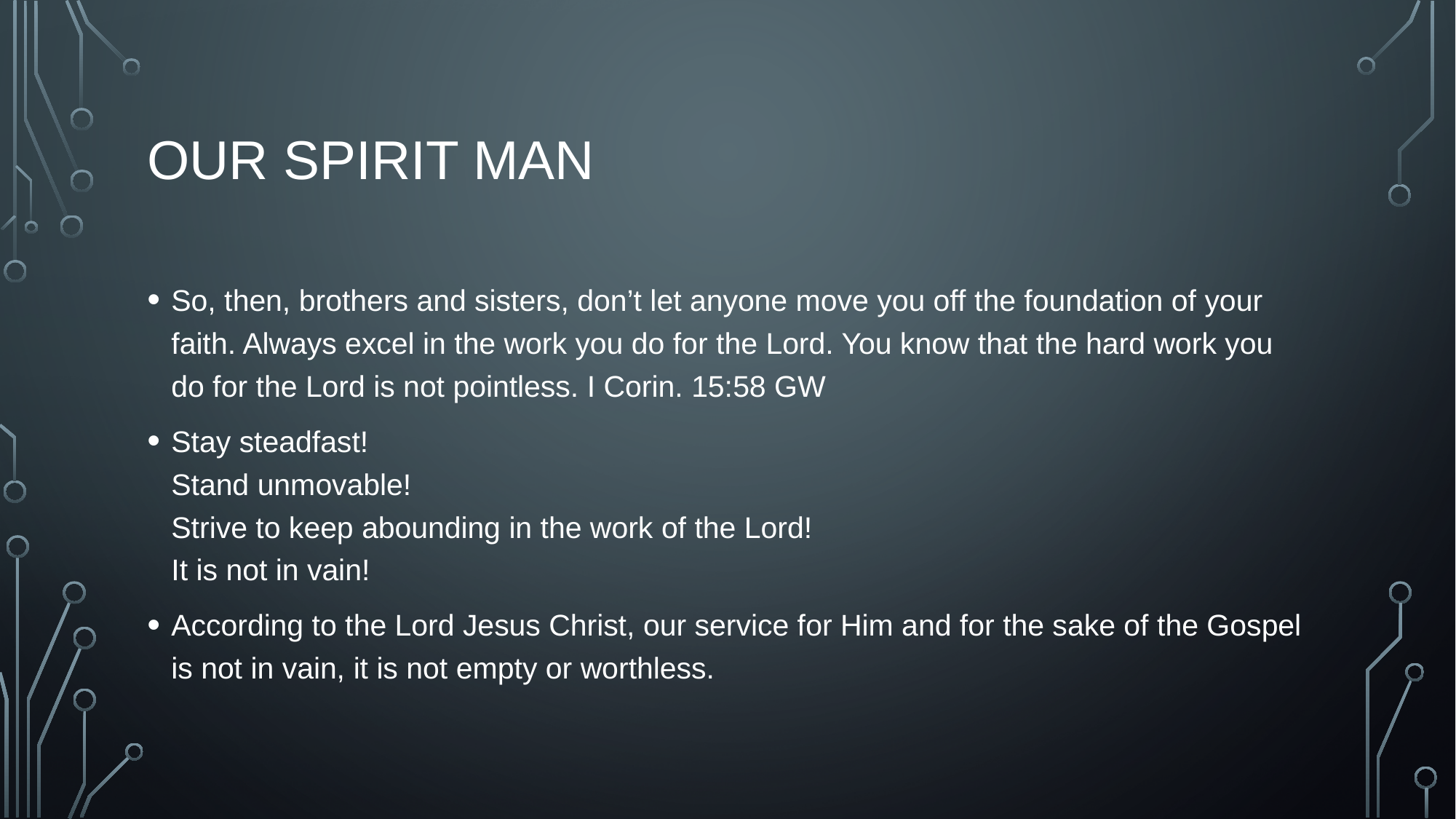

# Our Spirit Man
So, then, brothers and sisters, don’t let anyone move you off the foundation of your faith. Always excel in the work you do for the Lord. You know that the hard work you do for the Lord is not pointless. I Corin. 15:58 GW
Stay steadfast!
Stand unmovable!
Strive to keep abounding in the work of the Lord!
It is not in vain!
According to the Lord Jesus Christ, our service for Him and for the sake of the Gospel is not in vain, it is not empty or worthless.